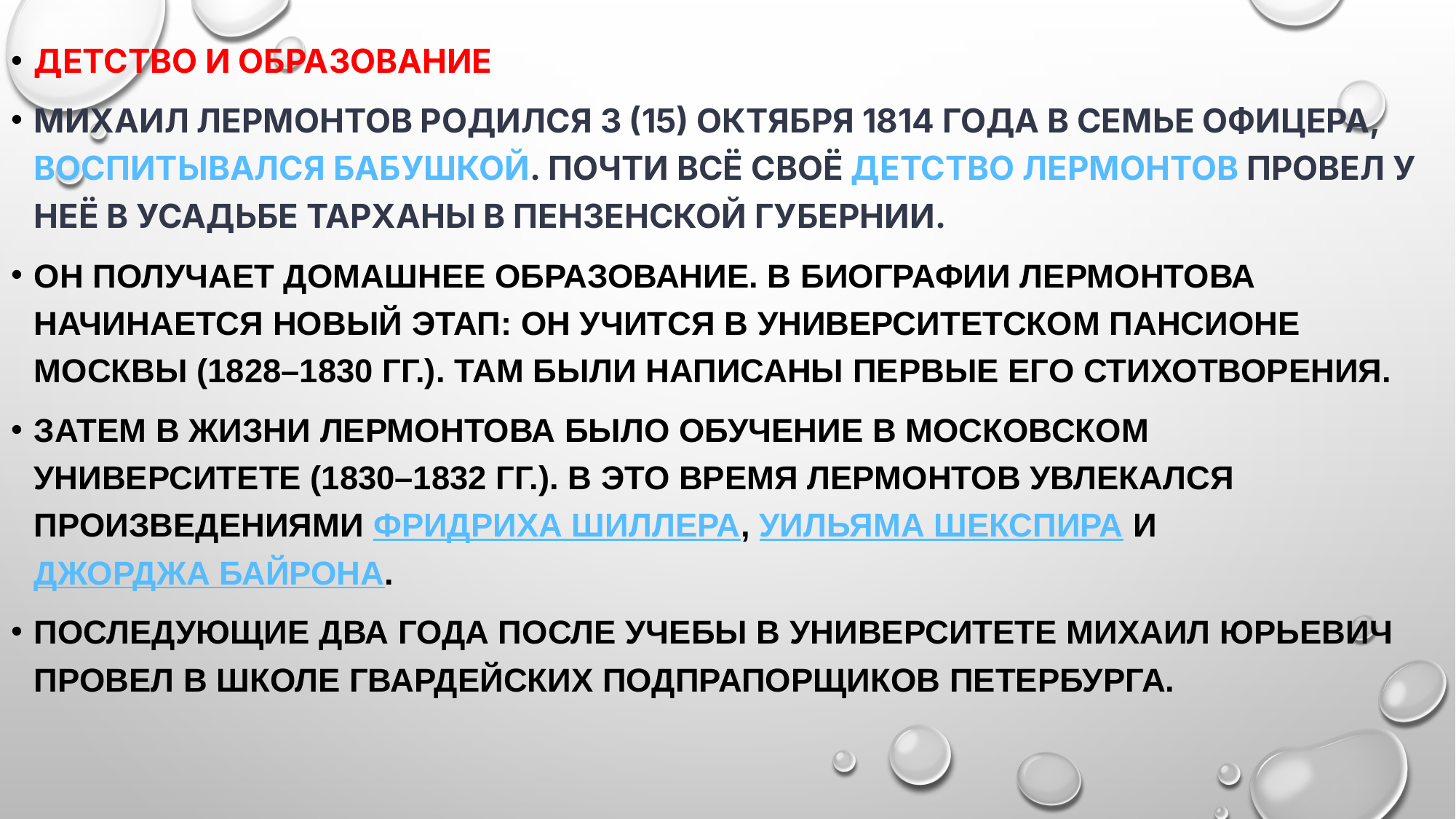

Детство и образование
Михаил Лермонтов родился 3 (15) октября 1814 года в семье офицера, воспитывался бабушкой. Почти всё своё детство Лермонтов провел у неё в усадьбе Тарханы в Пензенской губернии.
Он получает домашнее образование. В биографии Лермонтова начинается новый этап: он учится в университетском пансионе Москвы (1828–1830 гг.). Там были написаны первые его стихотворения.
Затем в жизни Лермонтова было обучение в Московском университете (1830–1832 гг.). В это время Лермонтов увлекался произведениями Фридриха Шиллера, Уильяма Шекспира и Джорджа Байрона.
Последующие два года после учебы в университете Михаил Юрьевич провел в школе гвардейских подпрапорщиков Петербурга.

#